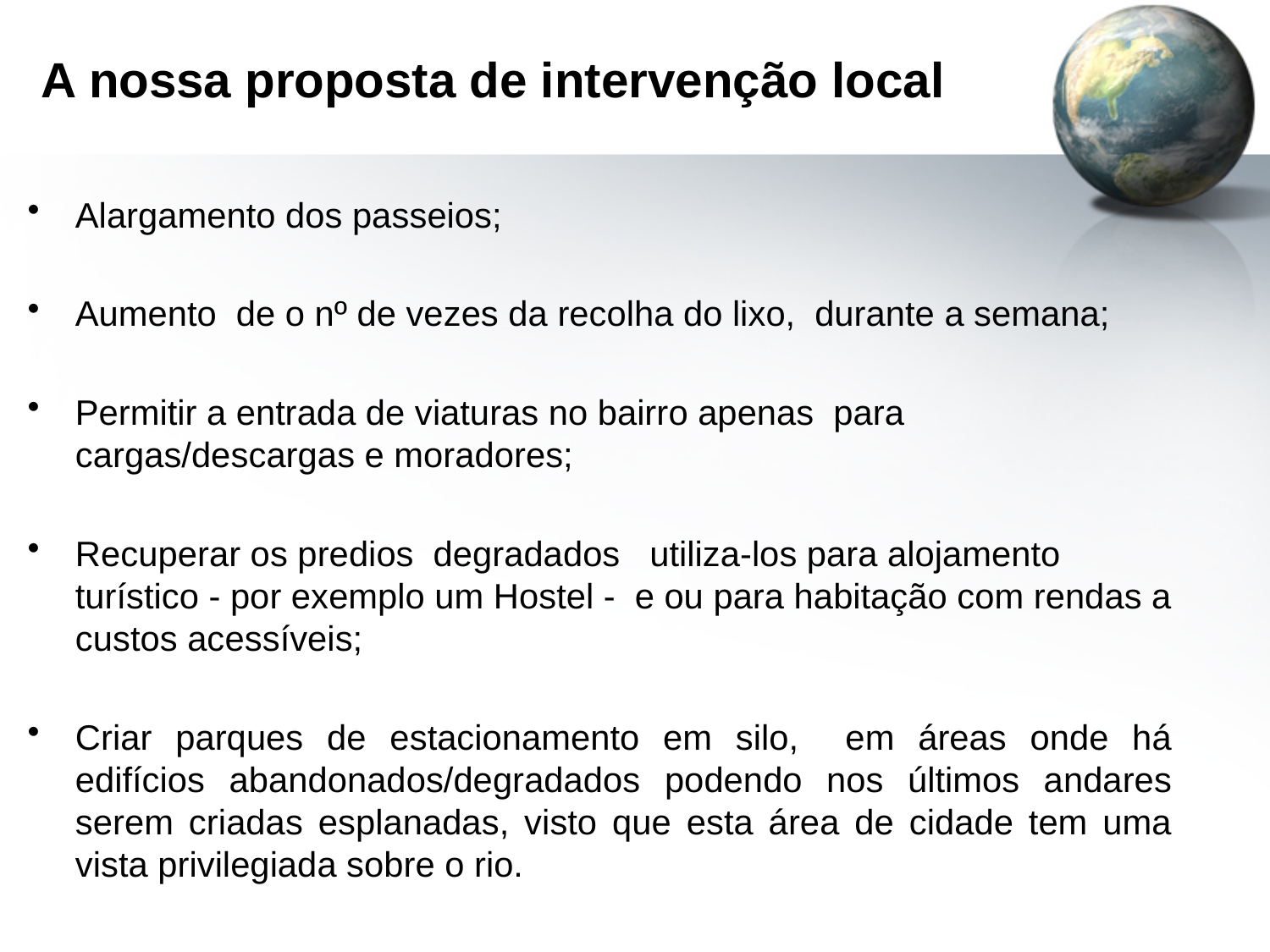

# A nossa proposta de intervenção local
Alargamento dos passeios;

Aumento  de o nº de vezes da recolha do lixo,  durante a semana;

Permitir a entrada de viaturas no bairro apenas  para cargas/descargas e moradores;

Recuperar os predios  degradados   utiliza-los para alojamento turístico - por exemplo um Hostel -  e ou para habitação com rendas a custos acessíveis;

Criar parques de estacionamento em silo,  em áreas onde há edifícios abandonados/degradados podendo nos últimos andares serem criadas esplanadas, visto que esta área de cidade tem uma vista privilegiada sobre o rio.